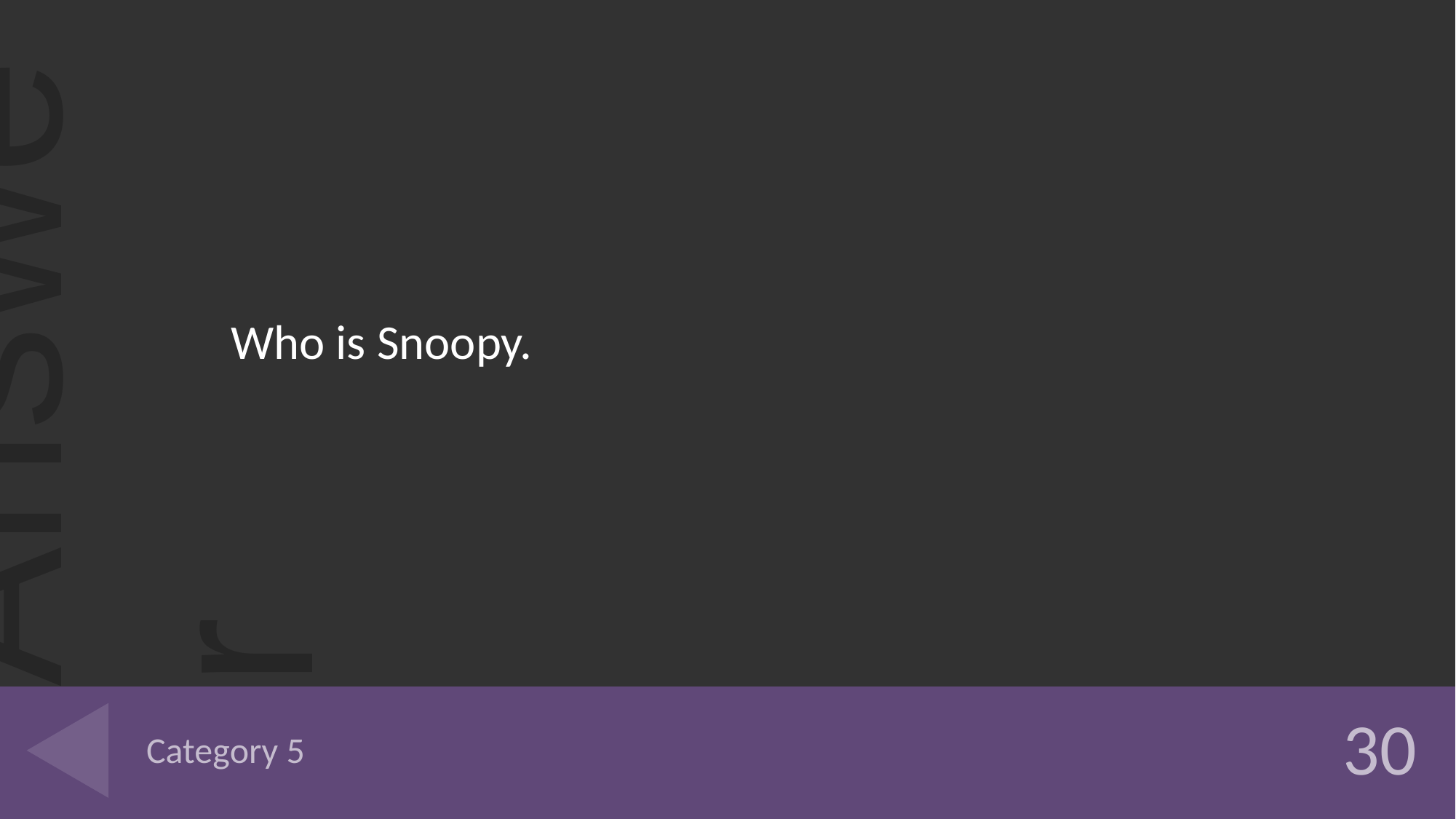

Who is Snoopy.
# Category 5
30